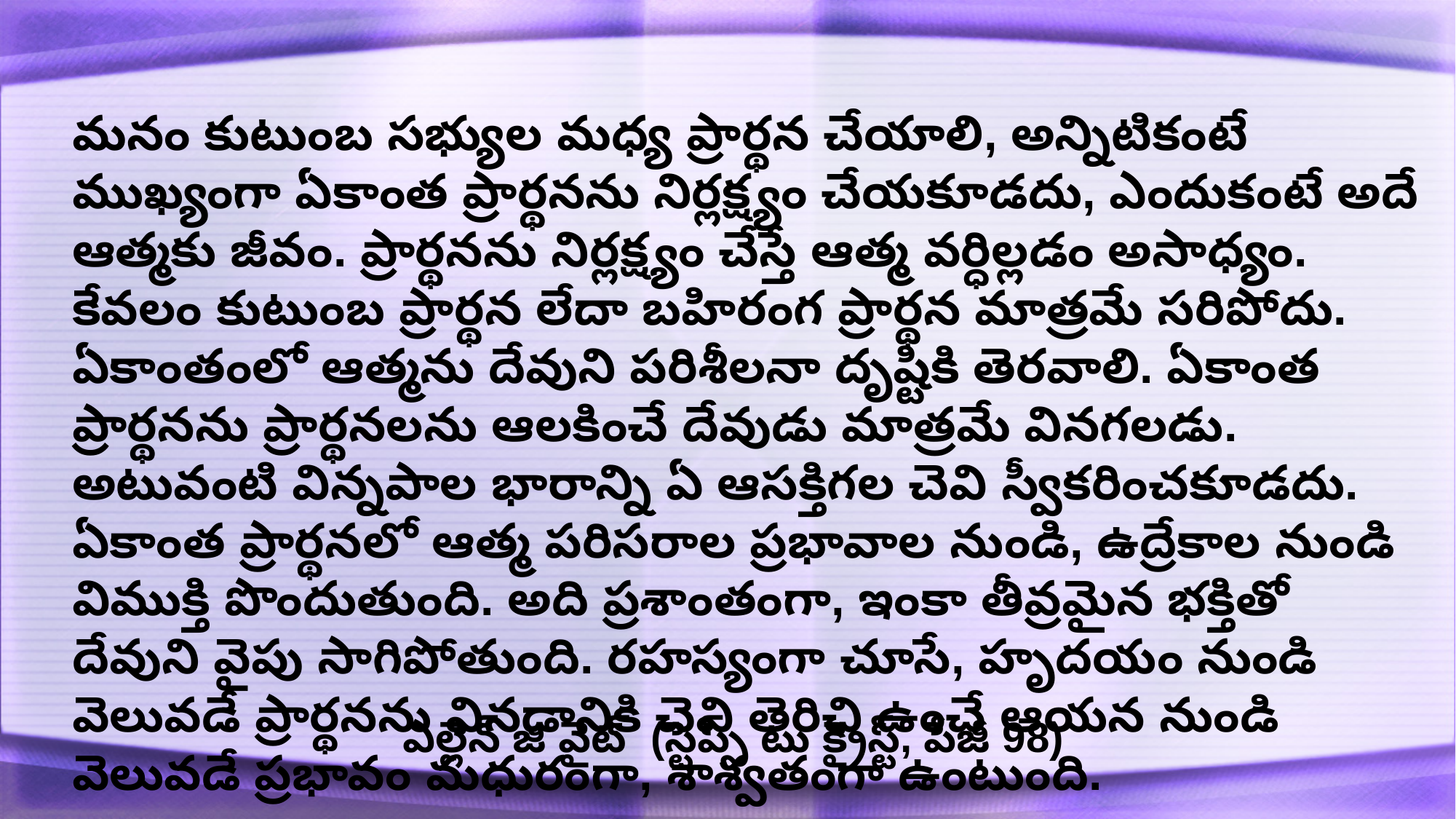

మనం కుటుంబ సభ్యుల మధ్య ప్రార్థన చేయాలి, అన్నిటికంటే ముఖ్యంగా ఏకాంత ప్రార్థనను నిర్లక్ష్యం చేయకూడదు, ఎందుకంటే అదే ఆత్మకు జీవం. ప్రార్థనను నిర్లక్ష్యం చేస్తే ఆత్మ వర్ధిల్లడం అసాధ్యం. కేవలం కుటుంబ ప్రార్థన లేదా బహిరంగ ప్రార్థన మాత్రమే సరిపోదు. ఏకాంతంలో ఆత్మను దేవుని పరిశీలనా దృష్టికి తెరవాలి. ఏకాంత ప్రార్థనను ప్రార్థనలను ఆలకించే దేవుడు మాత్రమే వినగలడు. అటువంటి విన్నపాల భారాన్ని ఏ ఆసక్తిగల చెవి స్వీకరించకూడదు. ఏకాంత ప్రార్థనలో ఆత్మ పరిసరాల ప్రభావాల నుండి, ఉద్రేకాల నుండి విముక్తి పొందుతుంది. అది ప్రశాంతంగా, ఇంకా తీవ్రమైన భక్తితో దేవుని వైపు సాగిపోతుంది. రహస్యంగా చూసే, హృదయం నుండి వెలువడే ప్రార్థనను వినడానికి చెవి తెరిచి ఉంచే ఆయన నుండి వెలువడే ప్రభావం మధురంగా, శాశ్వతంగా ఉంటుంది.
 ఎల్లెన్ జి వైట్  (స్టెప్స్ టు క్రైస్ట్, పేజీ 98)